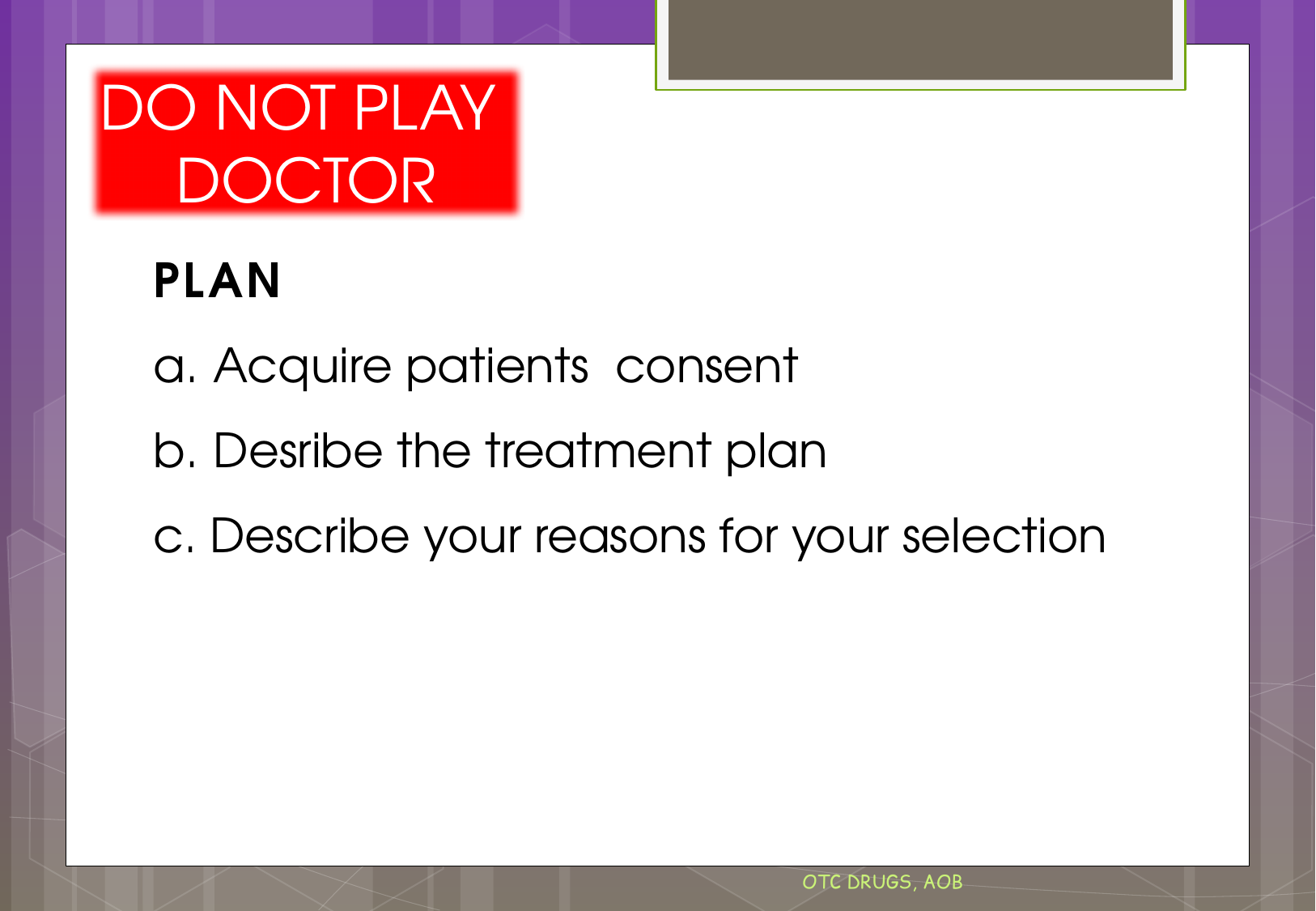

DO NOT PLAY
DOCTOR
PLAN
 Acquire patients  consent
 Desribe the treatment plan
c. Describe your reasons for your selection
OTC DRUGS, AOB